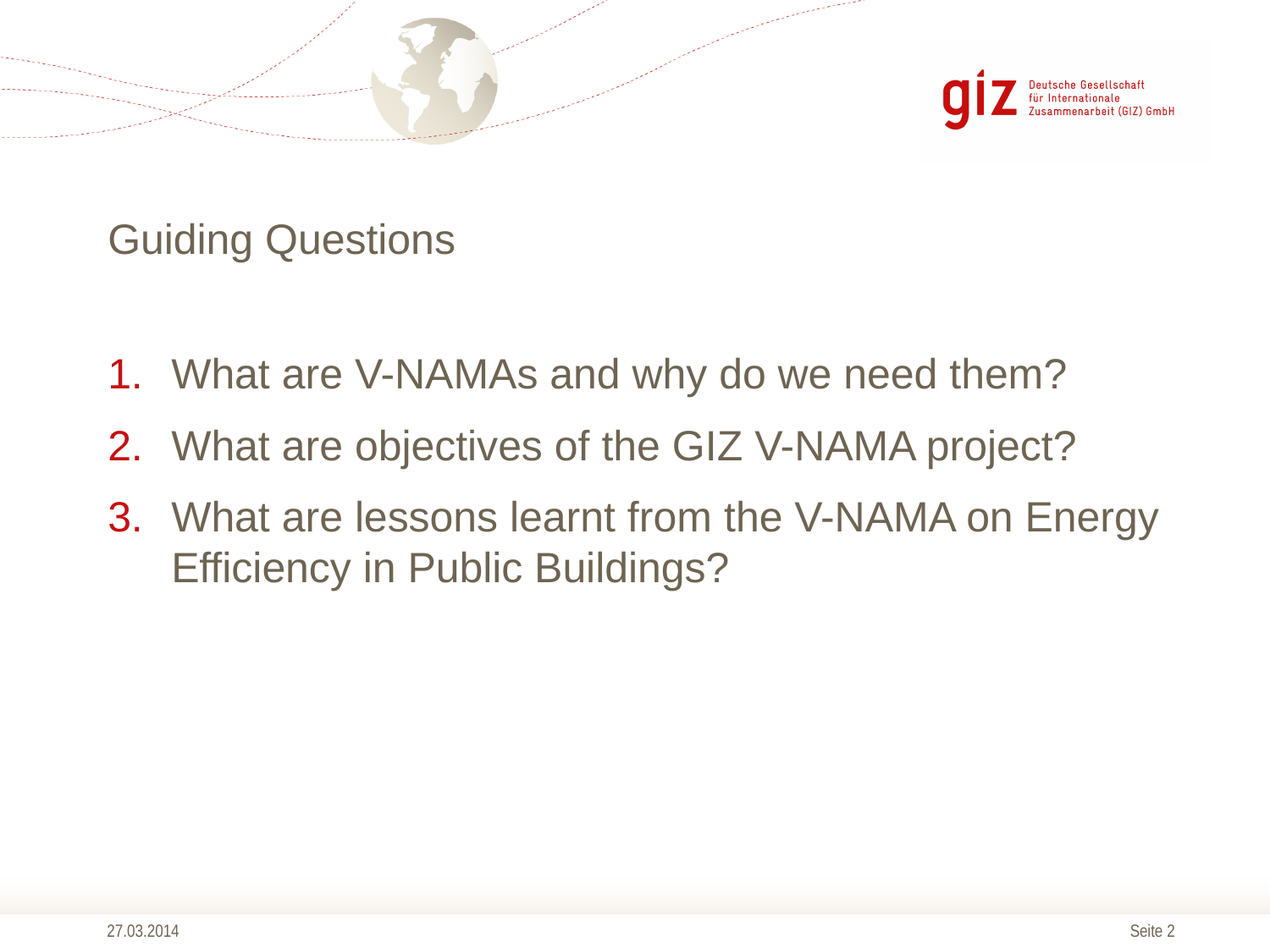

# Guiding Questions
What are V-NAMAs and why do we need them?
What are objectives of the GIZ V-NAMA project?
What are lessons learnt from the V-NAMA on Energy Efficiency in Public Buildings?
27.03.2014